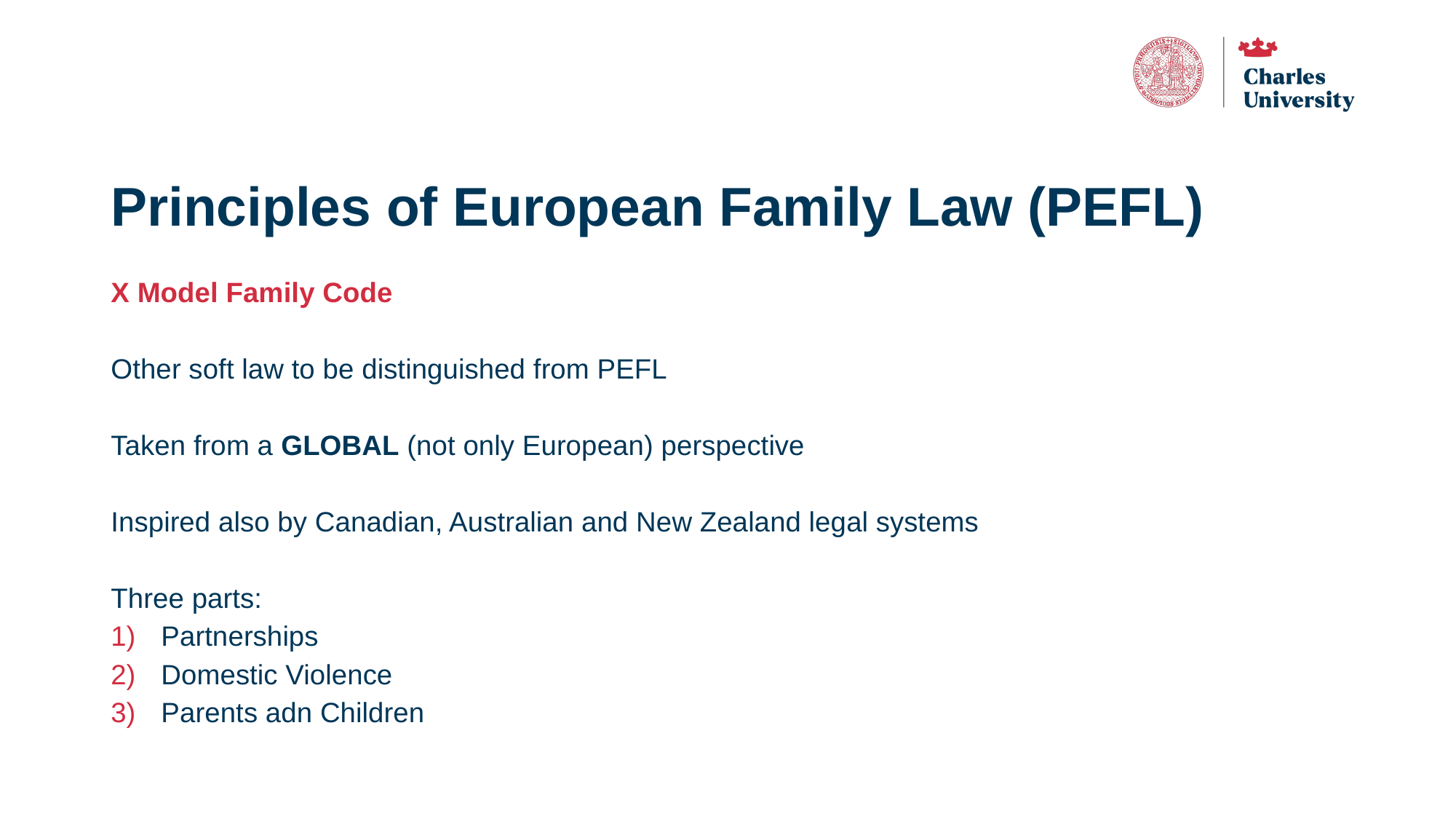

# Principles of European Family Law (PEFL)
X Model Family Code

Other soft law to be distinguished from PEFL

Taken from a GLOBAL (not only European) perspective

Inspired also by Canadian, Australian and New Zealand legal systems

Three parts:
Partnerships
Domestic Violence
Parents adn Children